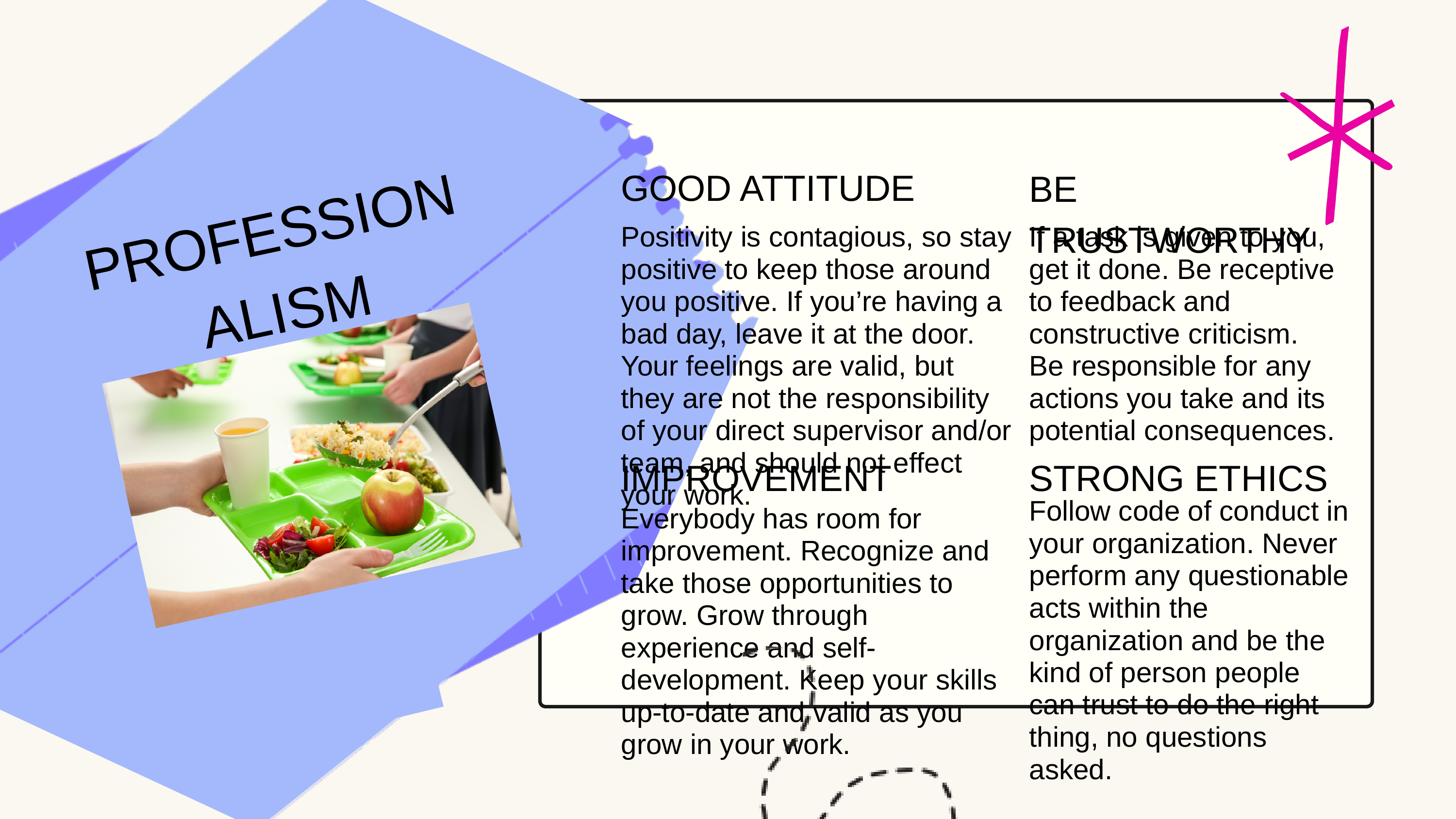

GOOD ATTITUDE
BE TRUSTWORTHY
PROFESSIONALISM
Positivity is contagious, so stay positive to keep those around you positive. If you’re having a bad day, leave it at the door. Your feelings are valid, but they are not the responsibility of your direct supervisor and/or team, and should not effect your work.
If a task is given to you, get it done. Be receptive to feedback and constructive criticism. Be responsible for any actions you take and its potential consequences.

IMPROVEMENT
STRONG ETHICS
Follow code of conduct in your organization. Never perform any questionable acts within the organization and be the kind of person people can trust to do the right thing, no questions asked.
Everybody has room for improvement. Recognize and take those opportunities to grow. Grow through experience and self-development. Keep your skills up-to-date and valid as you grow in your work.